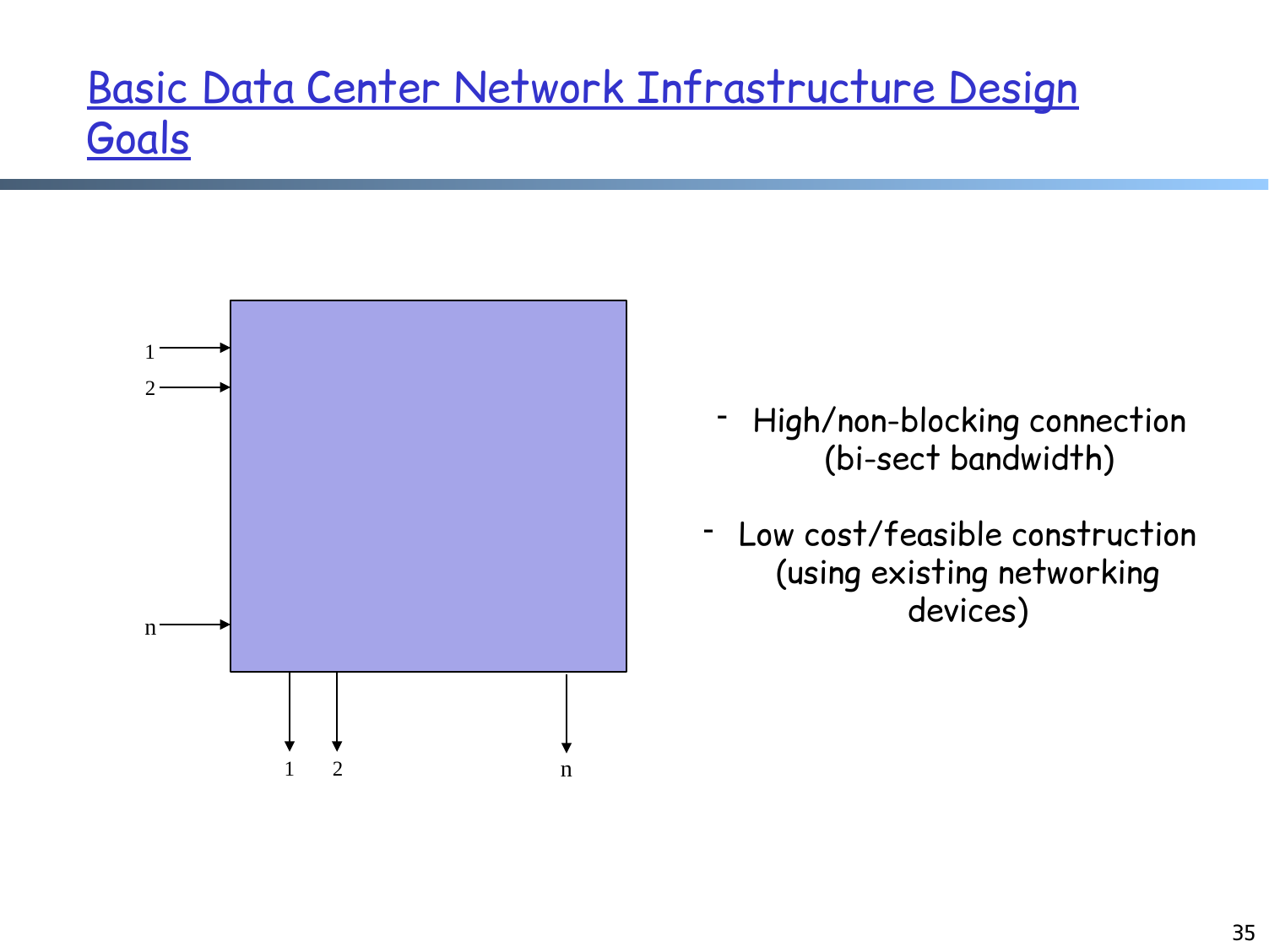

# Basic Data Center Network Infrastructure Design Goals

1
2
High/non-blocking connection (bi-sect bandwidth)
Low cost/feasible construction (using existing networking devices)
n
n
1
2
35